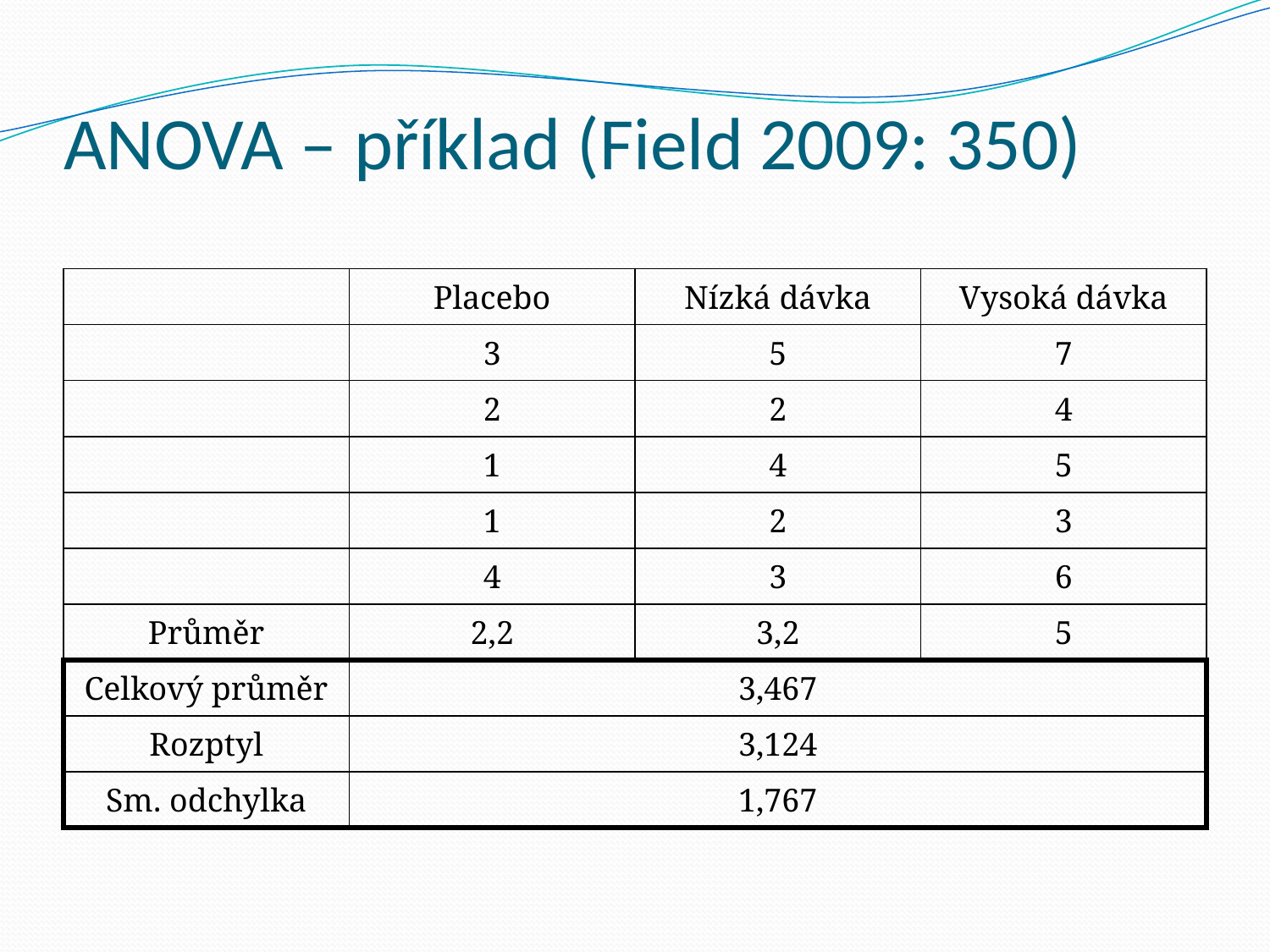

# ANOVA – příklad (Field 2009: 350)
|  | Placebo | Nízká dávka | Vysoká dávka |
| --- | --- | --- | --- |
|  | 3 | 5 | 7 |
|  | 2 | 2 | 4 |
|  | 1 | 4 | 5 |
|  | 1 | 2 | 3 |
|  | 4 | 3 | 6 |
| Průměr | 2,2 | 3,2 | 5 |
| Celkový průměr | 3,467 |  |  |
| Rozptyl | 3,124 |  |  |
| Sm. odchylka | 1,767 |  |  |